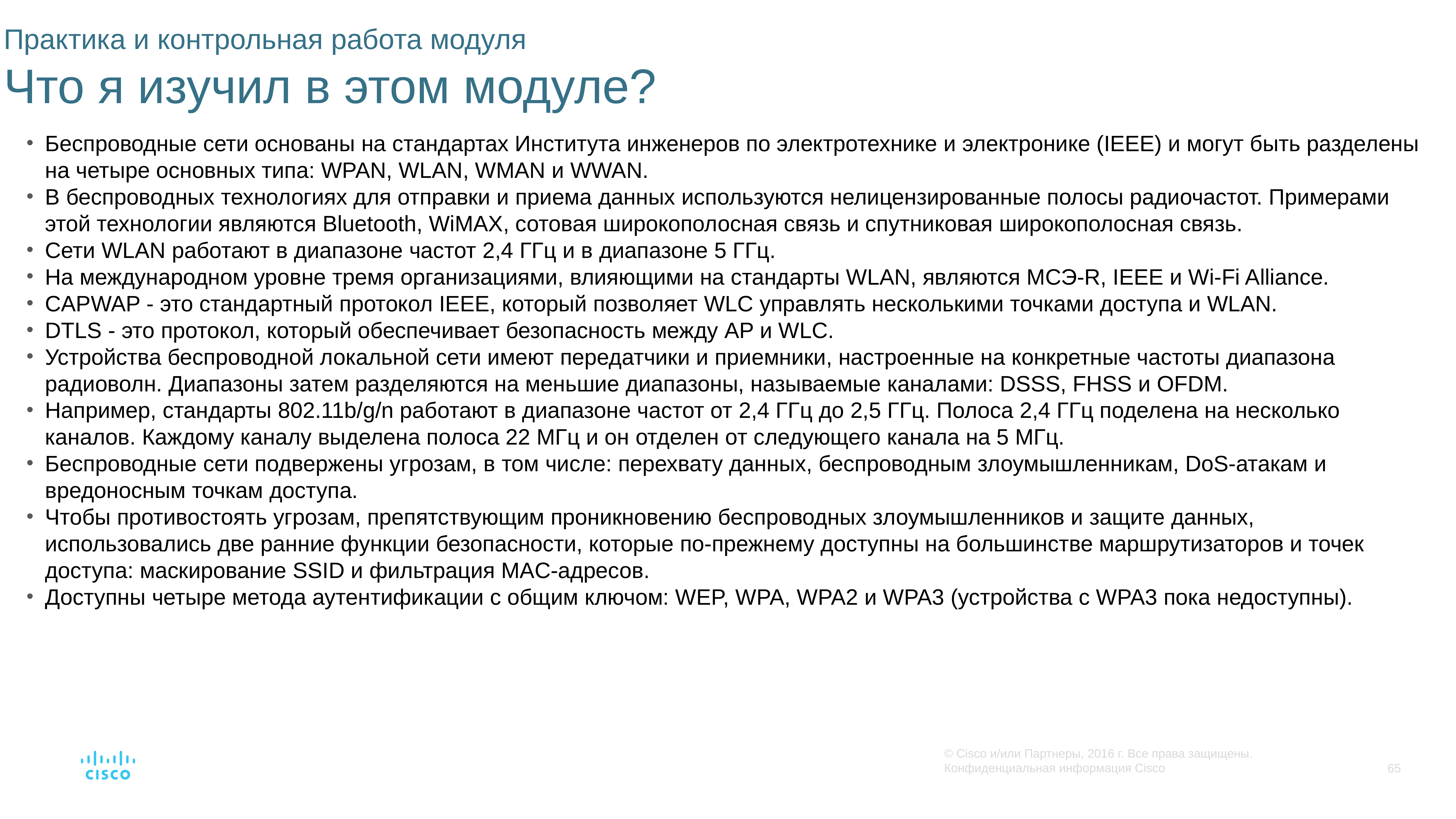

# Практика и контрольная работа модуля Что я изучил в этом модуле?
Беспроводные сети основаны на стандартах Института инженеров по электротехнике и электронике (IEEE) и могут быть разделены на четыре основных типа: WPAN, WLAN, WMAN и WWAN.
В беспроводных технологиях для отправки и приема данных используются нелицензированные полосы радиочастот. Примерами этой технологии являются Bluetooth, WiMAX, сотовая широкополосная связь и спутниковая широкополосная связь.
Сети WLAN работают в диапазоне частот 2,4 ГГц и в диапазоне 5 ГГц.
На международном уровне тремя организациями, влияющими на стандарты WLAN, являются МСЭ-R, IEEE и Wi-Fi Alliance.
CAPWAP - это стандартный протокол IEEE, который позволяет WLC управлять несколькими точками доступа и WLAN.
DTLS - это протокол, который обеспечивает безопасность между AP и WLC.
Устройства беспроводной локальной сети имеют передатчики и приемники, настроенные на конкретные частоты диапазона радиоволн. Диапазоны затем разделяются на меньшие диапазоны, называемые каналами: DSSS, FHSS и OFDM.
Например, стандарты 802.11b/g/n работают в диапазоне частот от 2,4 ГГц до 2,5 ГГц. Полоса 2,4 ГГц поделена на несколько каналов. Каждому каналу выделена полоса 22 МГц и он отделен от следующего канала на 5 МГц.
Беспроводные сети подвержены угрозам, в том числе: перехвату данных, беспроводным злоумышленникам, DoS-атакам и вредоносным точкам доступа.
Чтобы противостоять угрозам, препятствующим проникновению беспроводных злоумышленников и защите данных, использовались две ранние функции безопасности, которые по-прежнему доступны на большинстве маршрутизаторов и точек доступа: маскирование SSID и фильтрация MAC-адресов.
Доступны четыре метода аутентификации с общим ключом: WEP, WPA, WPA2 и WPA3 (устройства с WPA3 пока недоступны).